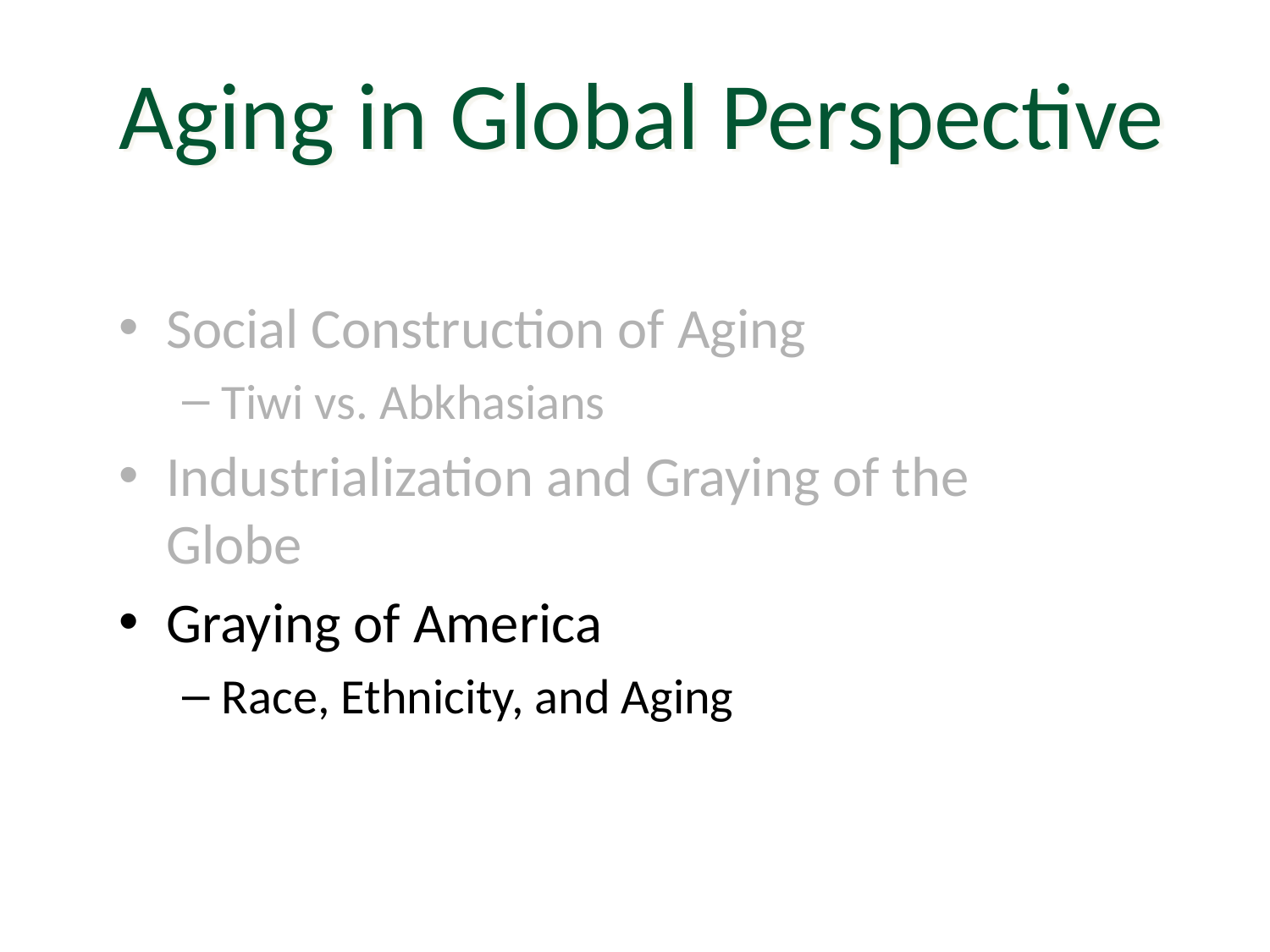

Aging in Global Perspective
Social Construction of Aging
Tiwi vs. Abkhasians
Industrialization and Graying of the Globe
Graying of America
Race, Ethnicity, and Aging